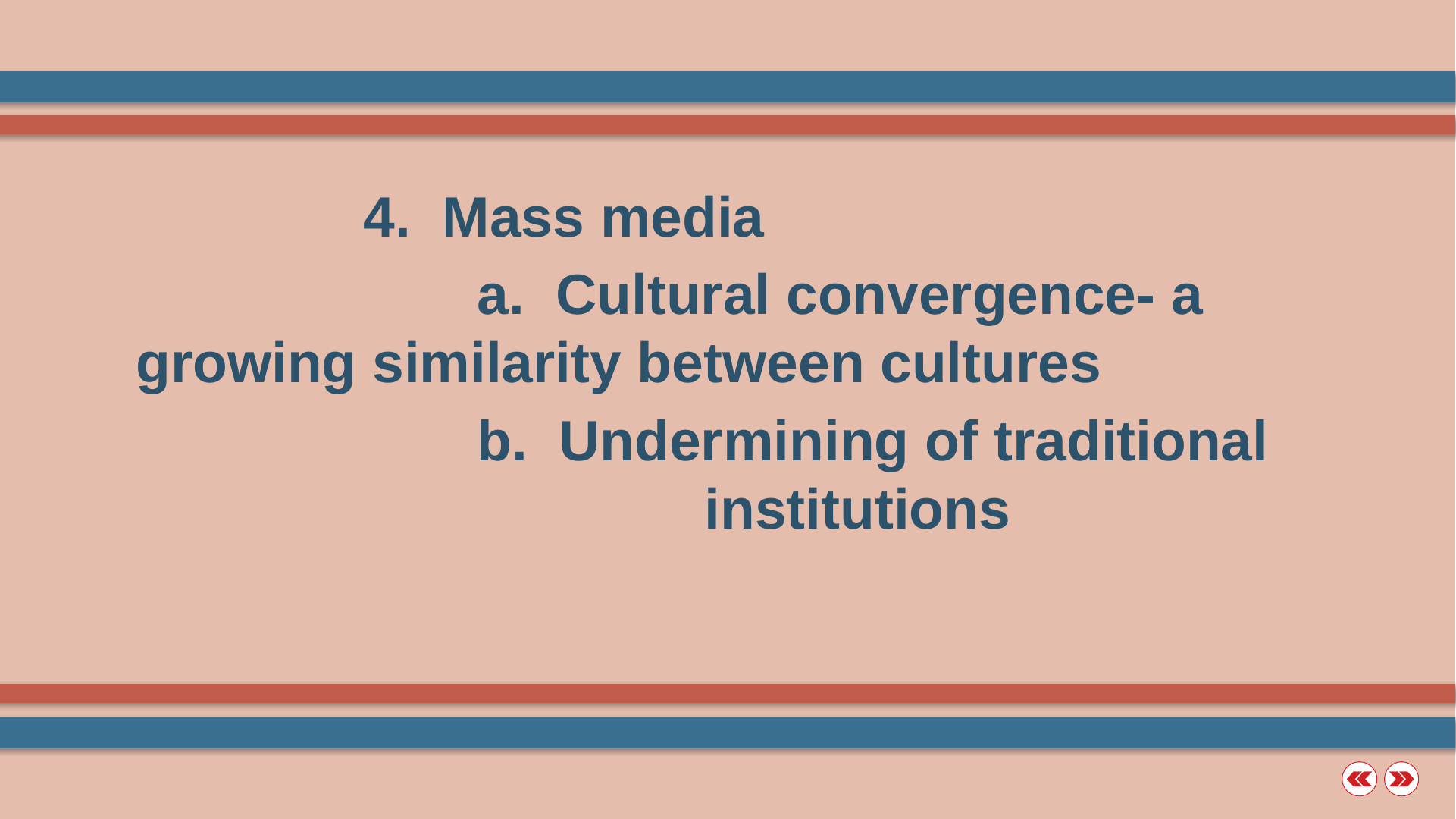

4.  Mass media
			a.  Cultural convergence- a growing similarity between cultures
			b.  Undermining of traditional
					institutions